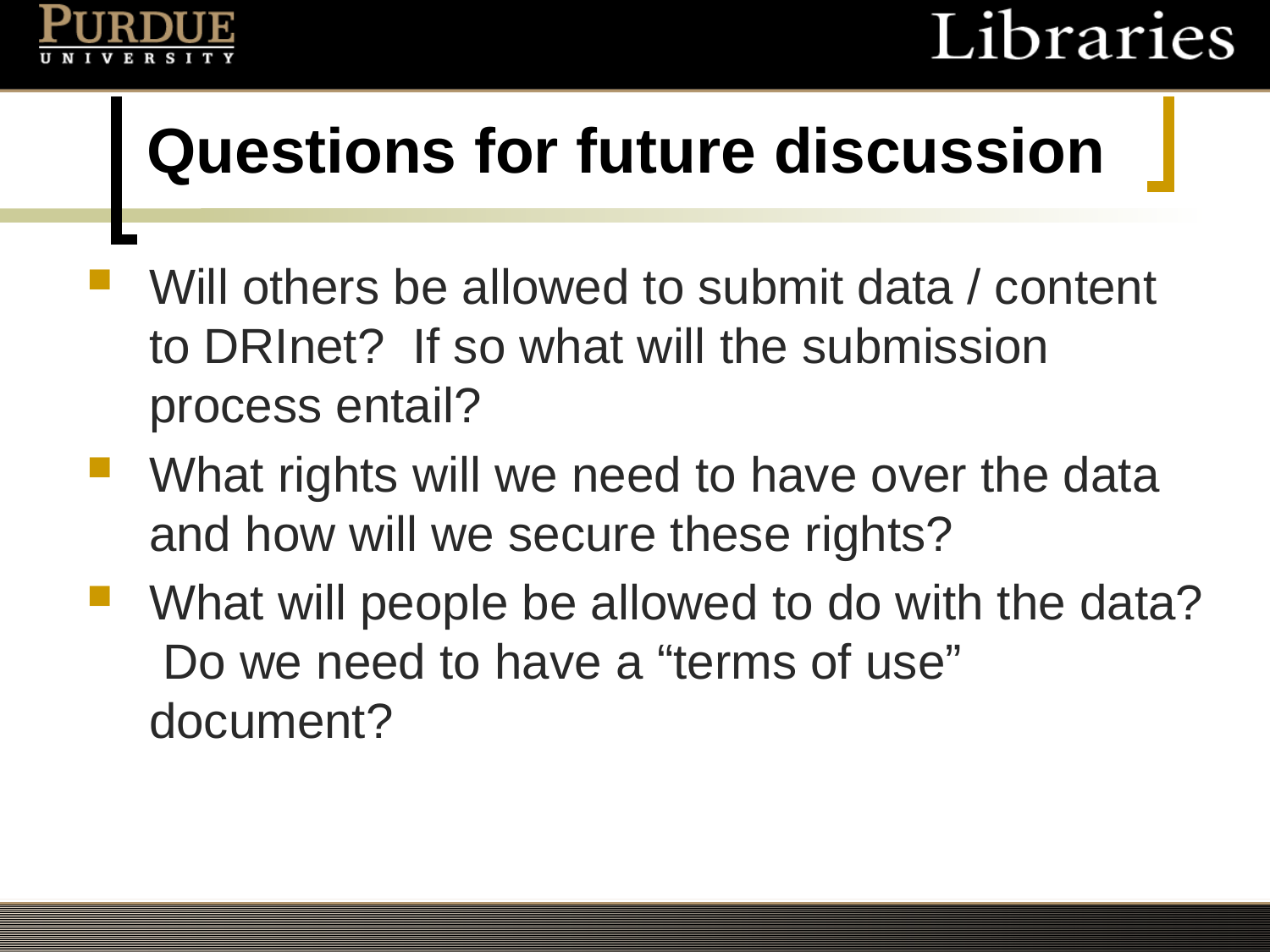

# Questions for future discussion
Will others be allowed to submit data / content to DRInet?  If so what will the submission process entail?
What rights will we need to have over the data and how will we secure these rights?
What will people be allowed to do with the data?  Do we need to have a “terms of use” document?